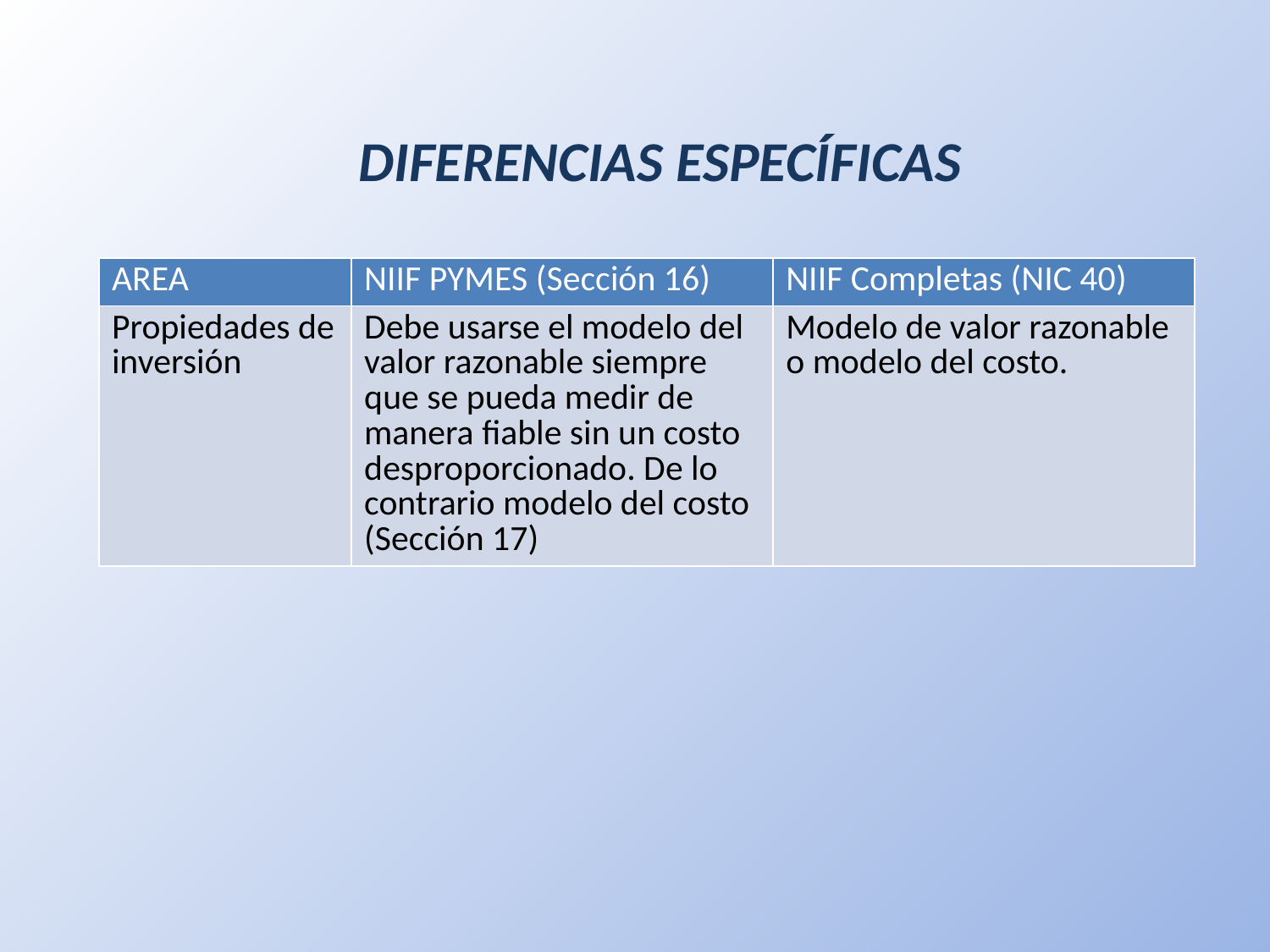

# DIFERENCIAS ESPECÍFICAS
| AREA | NIIF PYMES (Sección 16) | NIIF Completas (NIC 40) |
| --- | --- | --- |
| Propiedades de inversión | Debe usarse el modelo del valor razonable siempre que se pueda medir de manera fiable sin un costo desproporcionado. De lo contrario modelo del costo (Sección 17) | Modelo de valor razonable o modelo del costo. |